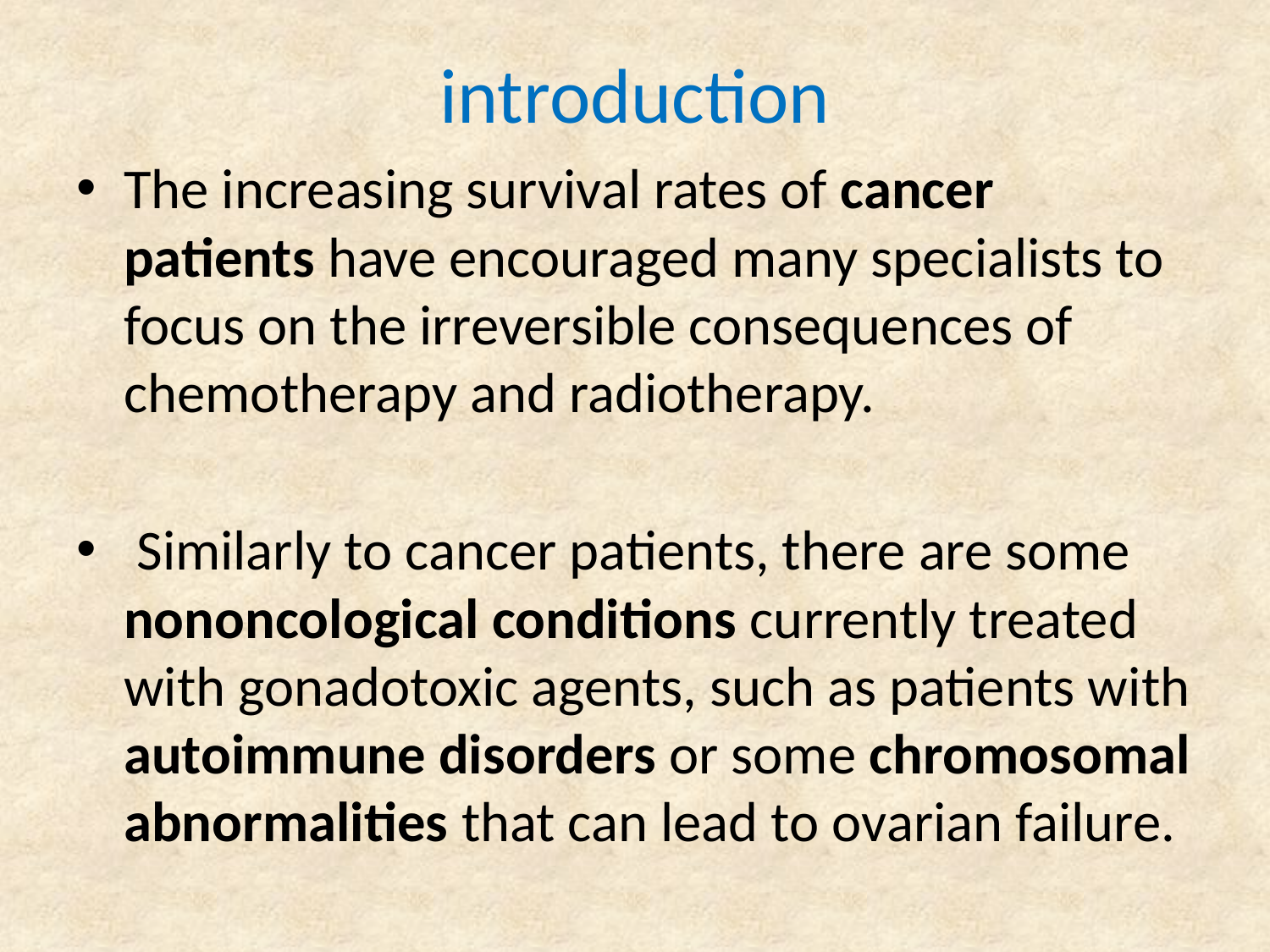

# introduction
The increasing survival rates of cancer patients have encouraged many specialists to focus on the irreversible consequences of chemotherapy and radiotherapy.

 Similarly to cancer patients, there are some nononcological conditions currently treated with gonadotoxic agents, such as patients with autoimmune disorders or some chromosomal abnormalities that can lead to ovarian failure.